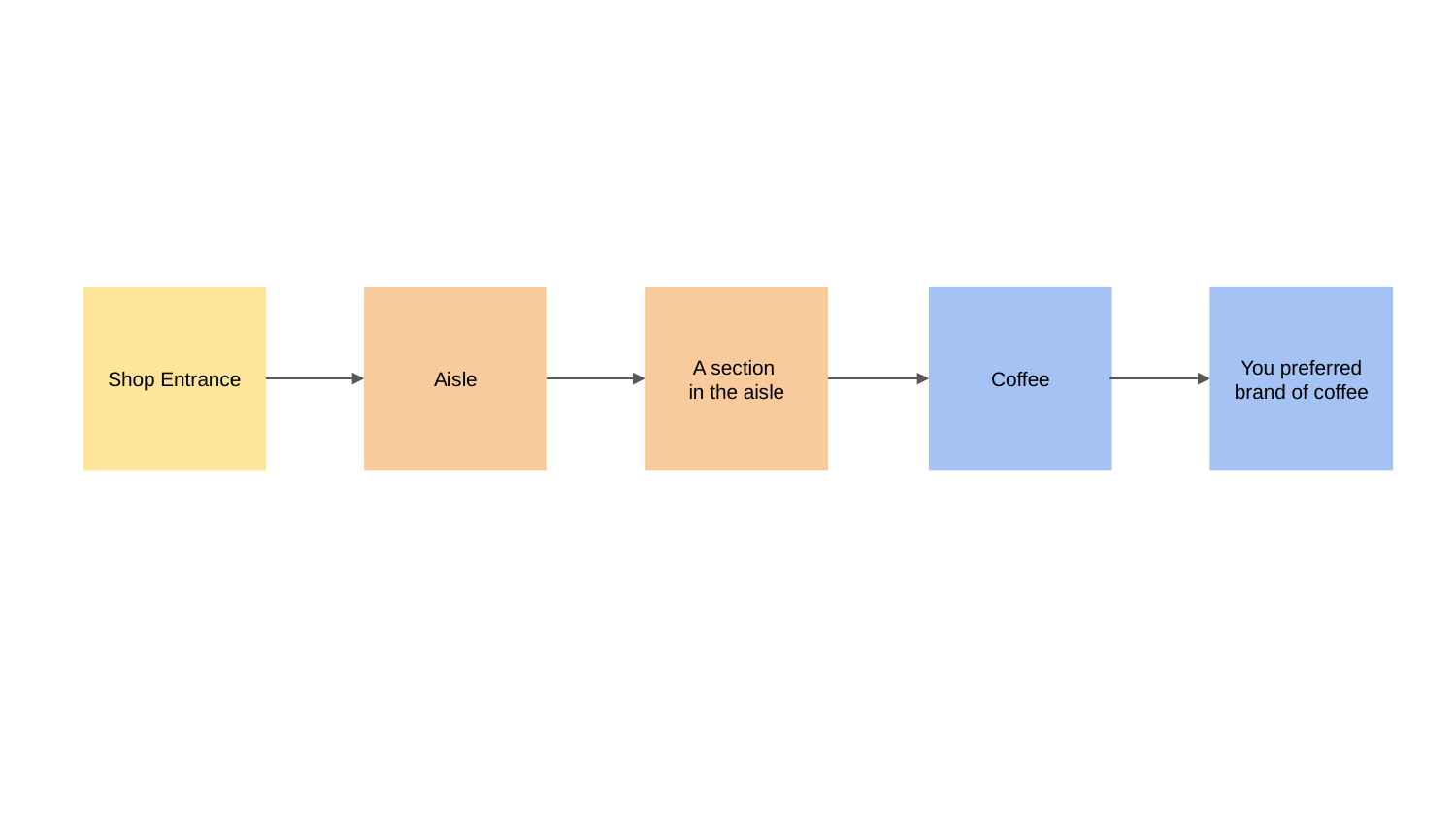

Shop Entrance
Aisle
A section
in the aisle
Coffee
You preferred brand of coffee